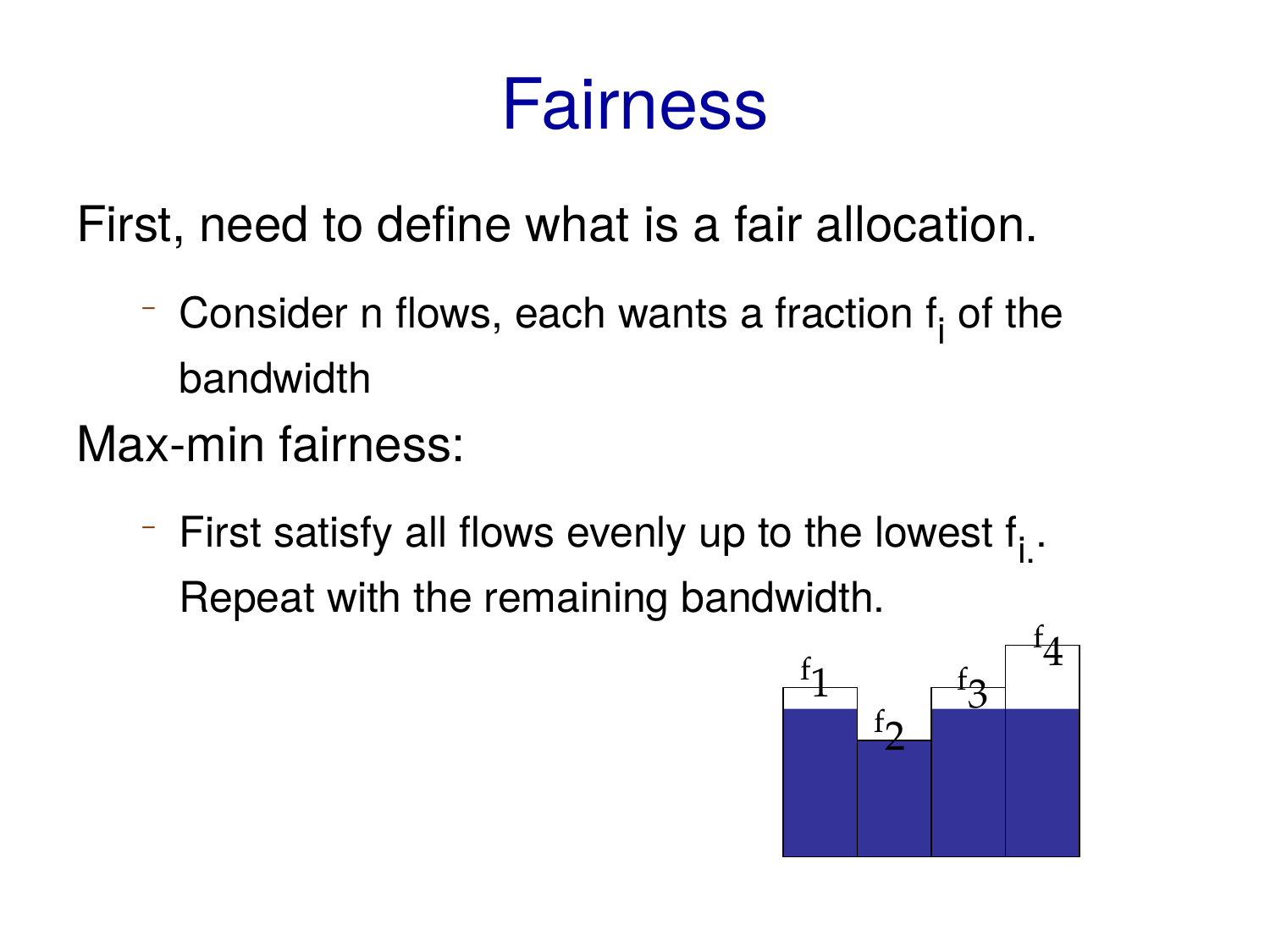

# Fairness
First, need to define what is a fair allocation.
Consider n flows, each wants a fraction fi of the bandwidth
Max-min fairness:
First satisfy all flows evenly up to the lowest fi.. Repeat with the remaining bandwidth.
f4
f1
f3

f2